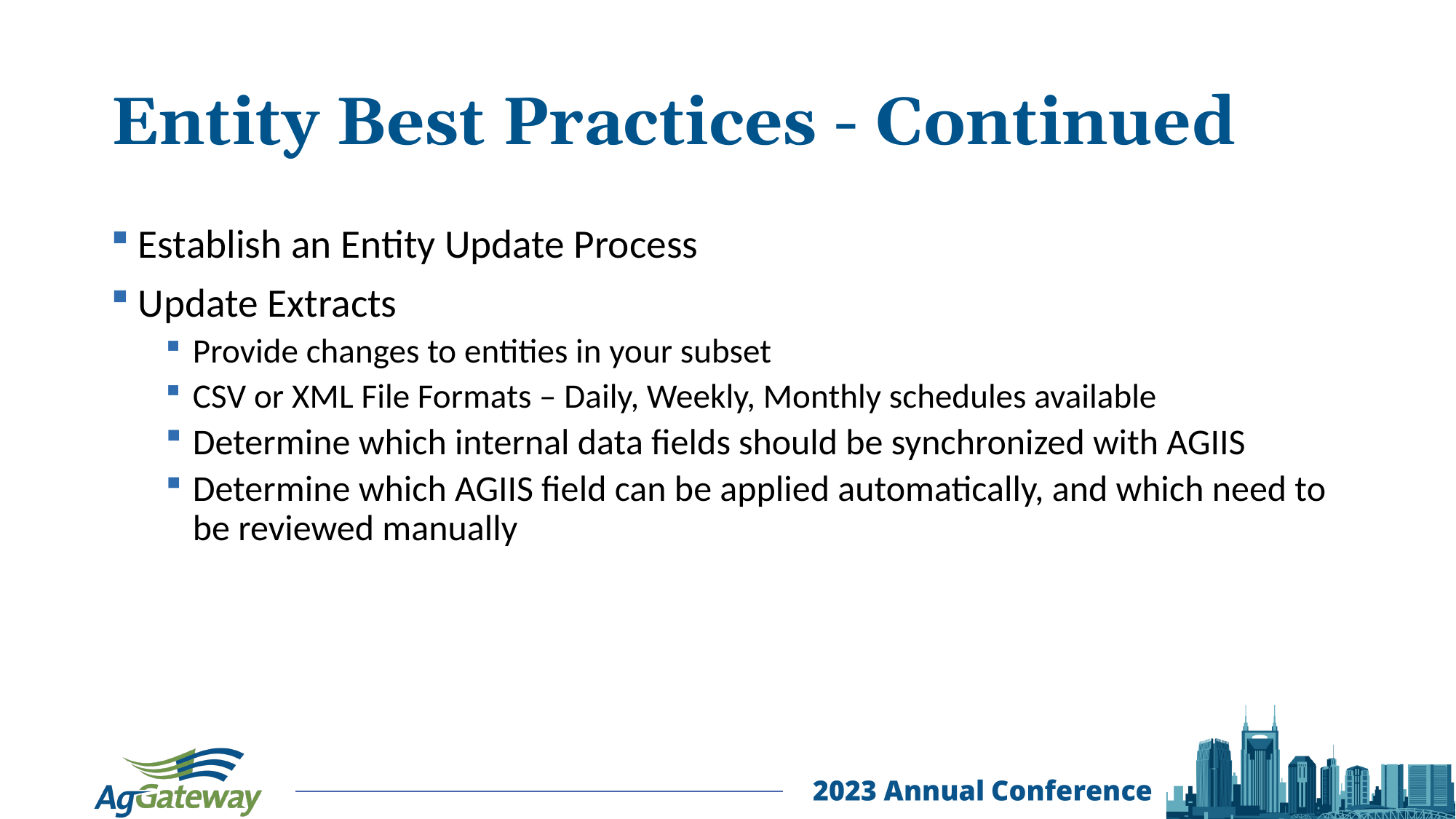

# Entity Best Practices - Continued
Establish an Entity Update Process
Update Extracts
Provide changes to entities in your subset
CSV or XML File Formats – Daily, Weekly, Monthly schedules available
Determine which internal data fields should be synchronized with AGIIS
Determine which AGIIS field can be applied automatically, and which need to be reviewed manually